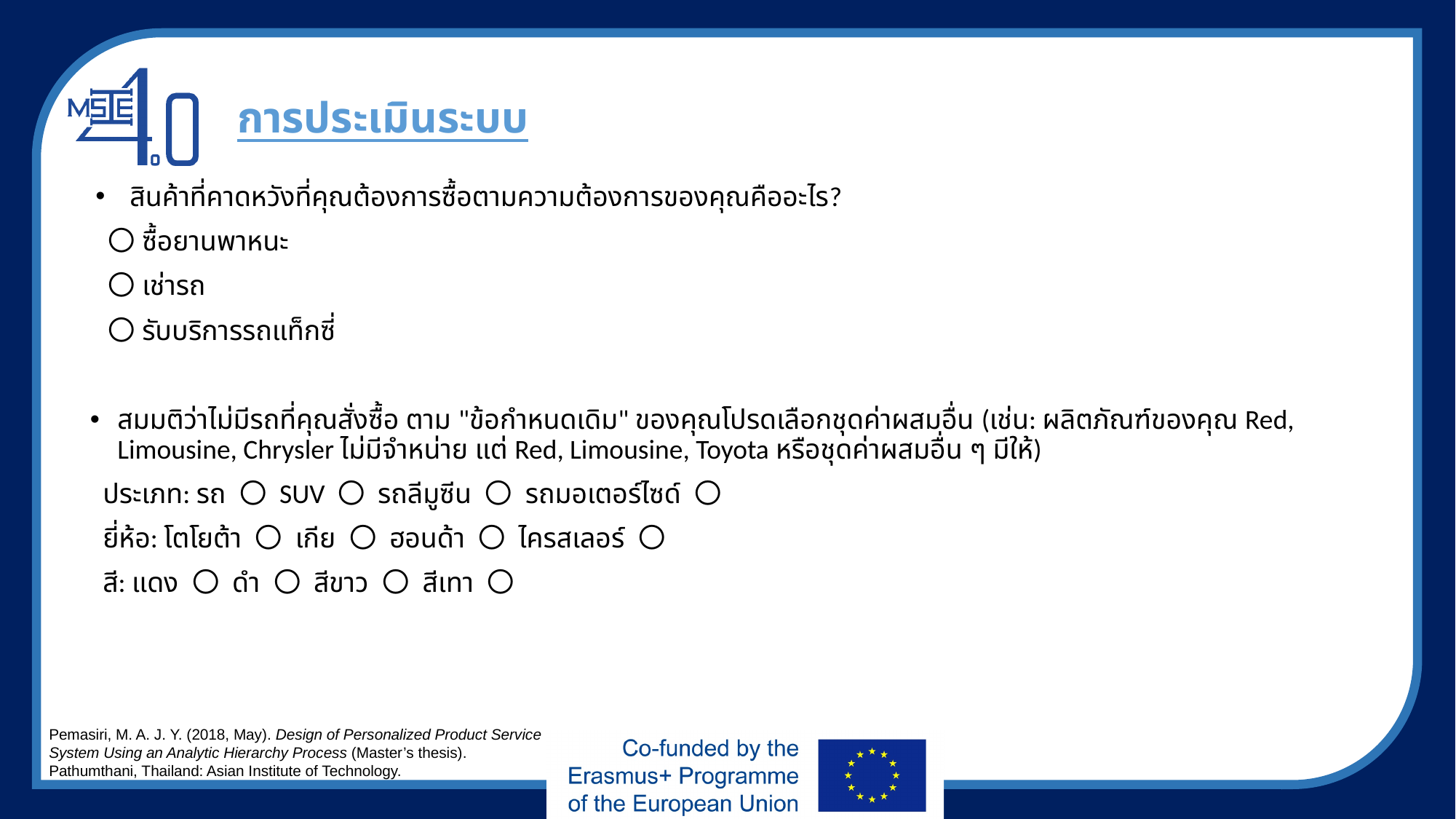

การประเมินระบบ
สินค้าที่คาดหวังที่คุณต้องการซื้อตามความต้องการของคุณคืออะไร?
 〇ซื้อยานพาหนะ
 〇เช่ารถ
 〇รับบริการรถแท็กซี่

สมมติว่าไม่มีรถที่คุณสั่งซื้อ ตาม "ข้อกำหนดเดิม" ของคุณโปรดเลือกชุดค่าผสมอื่น (เช่น: ผลิตภัณฑ์ของคุณ Red, Limousine, Chrysler ไม่มีจำหน่าย แต่ Red, Limousine, Toyota หรือชุดค่าผสมอื่น ๆ มีให้)
 ประเภท: รถ 〇 SUV 〇 รถลีมูซีน 〇 รถมอเตอร์ไซด์ 〇
 ยี่ห้อ: โตโยต้า 〇 เกีย 〇 ฮอนด้า 〇 ไครสเลอร์ 〇
 สี: แดง 〇 ดำ 〇 สีขาว 〇 สีเทา 〇

Pemasiri, M. A. J. Y. (2018, May). Design of Personalized Product Service System Using an Analytic Hierarchy Process (Master’s thesis). Pathumthani, Thailand: Asian Institute of Technology.